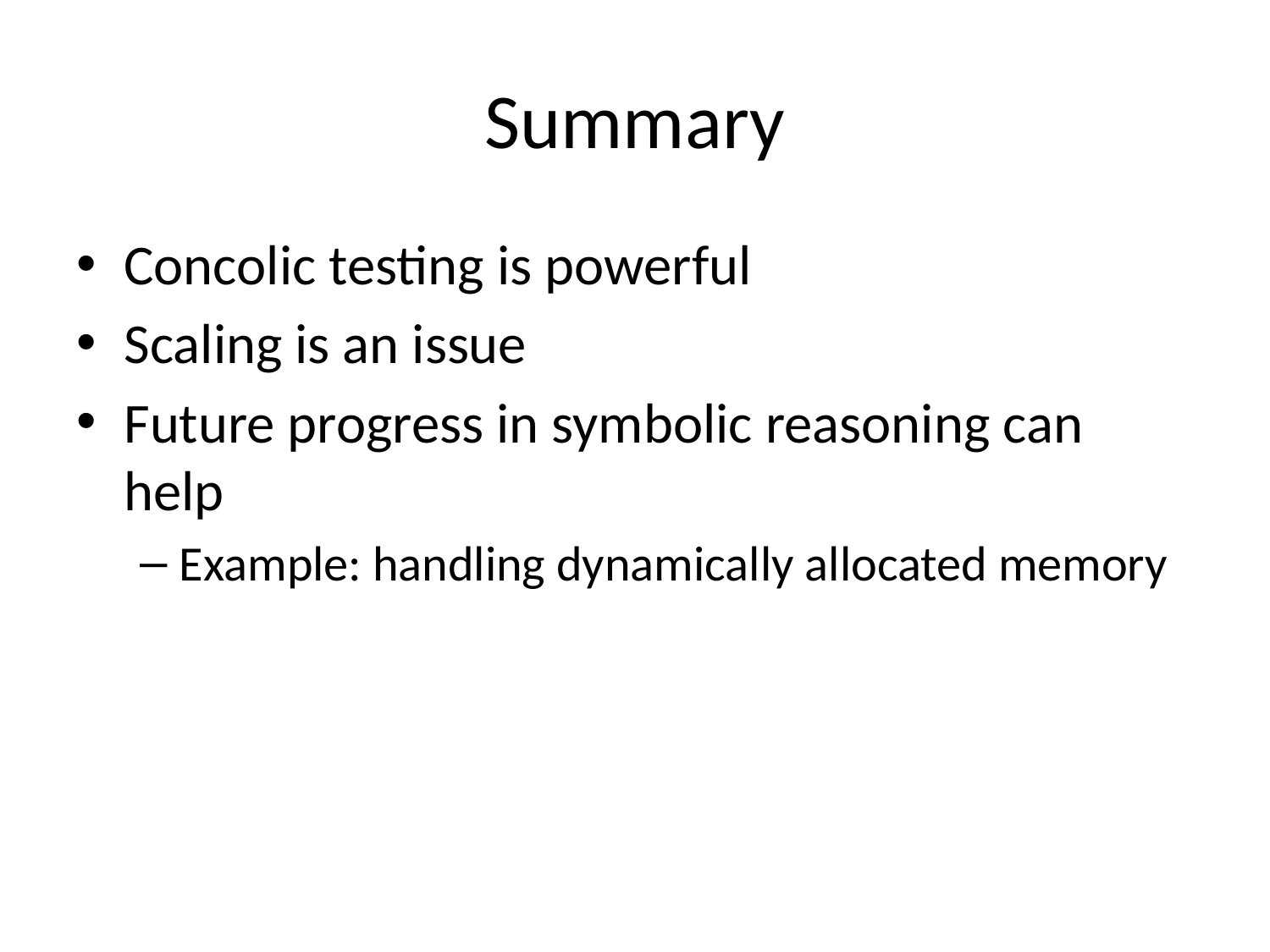

# Summary
Concolic testing is powerful
Scaling is an issue
Future progress in symbolic reasoning can help
Example: handling dynamically allocated memory